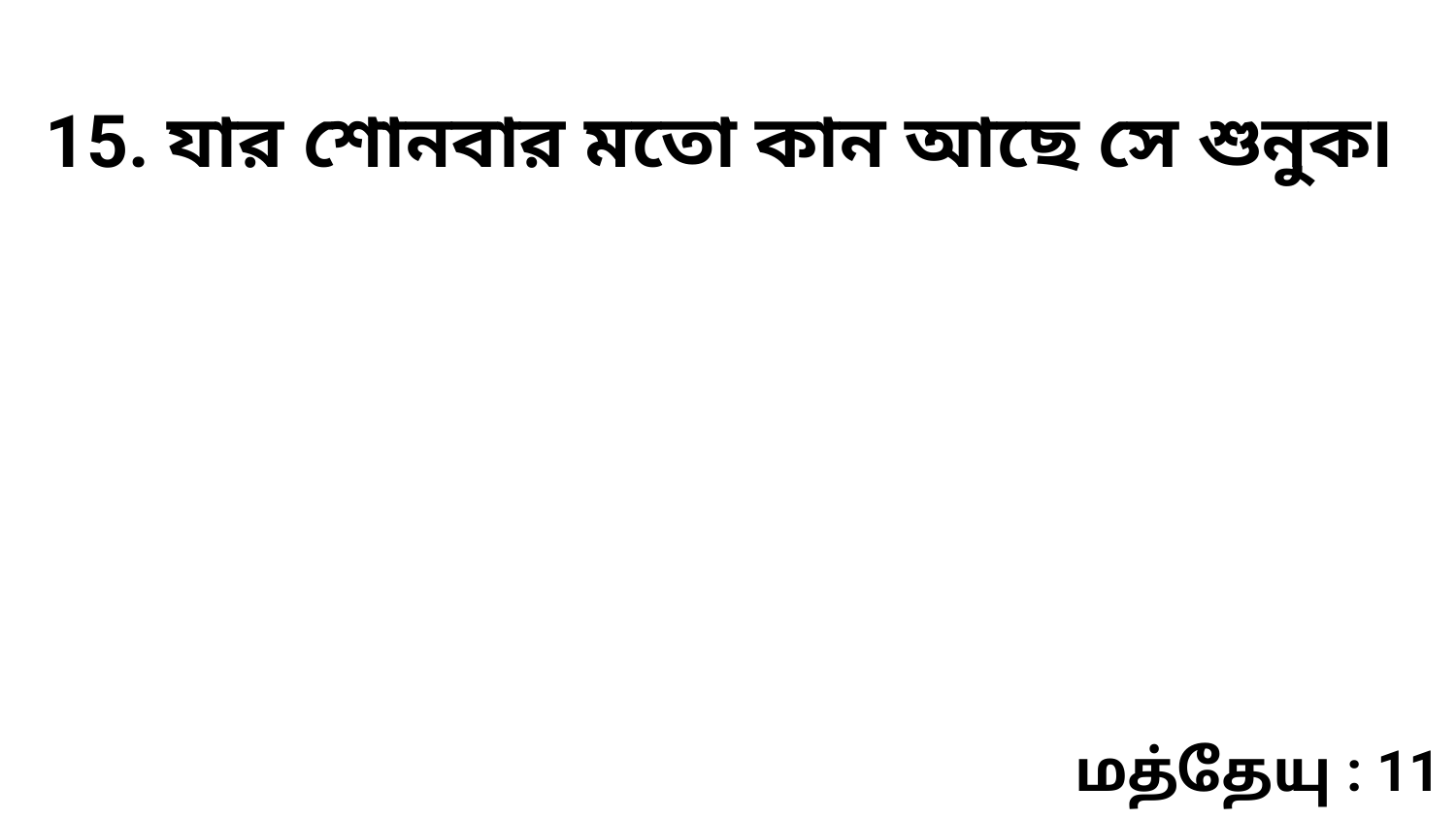

15. যার শোনবার মতো কান আছে সে শুনুক৷
மத்தேயு : 11